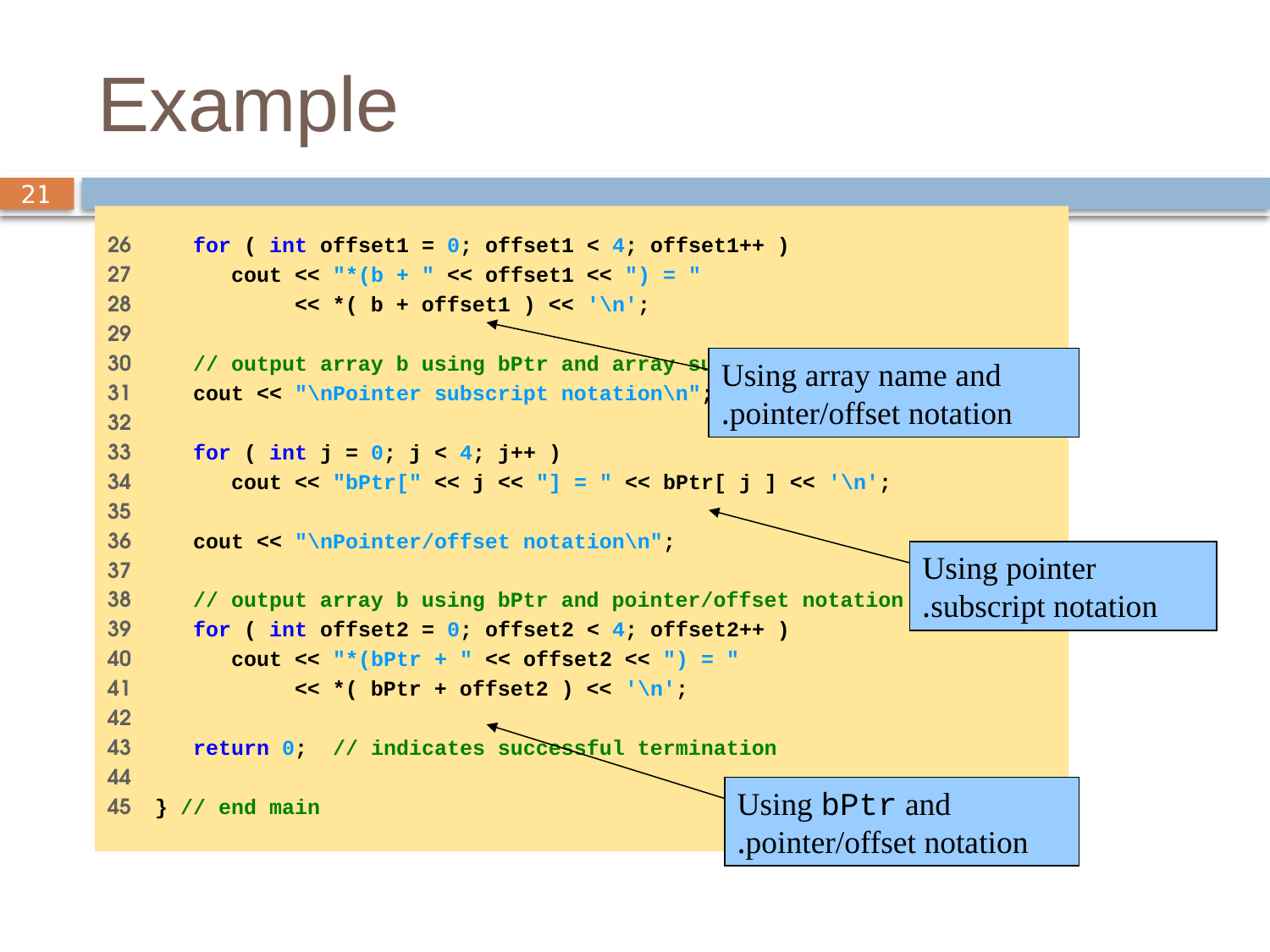

# Example
21
26       for ( int offset1 = 0; offset1 < 4; offset1++ )
27          cout << "*(b + " << offset1 << ") = "
28               << *( b + offset1 ) << '\n';
29
30       // output array b using bPtr and array subscript notation
31       cout << "\nPointer subscript notation\n";
32
33       for ( int j = 0; j < 4; j++ )
34          cout << "bPtr[" << j << "] = " << bPtr[ j ] << '\n';
35
36       cout << "\nPointer/offset notation\n";
37
38       // output array b using bPtr and pointer/offset notation
39       for ( int offset2 = 0; offset2 < 4; offset2++ )
40          cout << "*(bPtr + " << offset2 << ") = "
41               << *( bPtr + offset2 ) << '\n';
42
43       return 0;  // indicates successful termination
44
45    } // end main

Using array name and pointer/offset notation.

Using pointer subscript notation.

Using bPtr and pointer/offset notation.